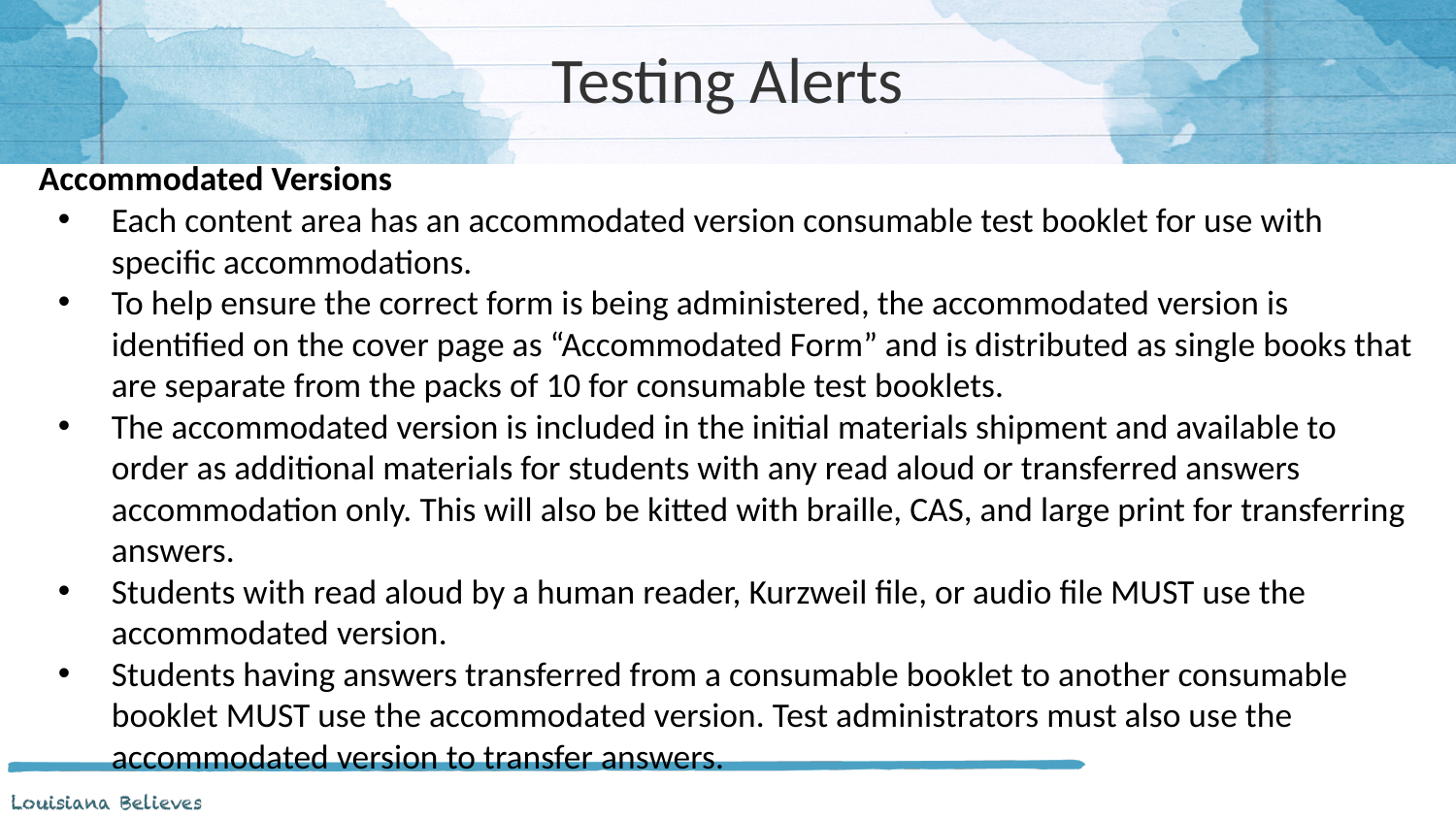

# Testing Alerts
Accommodated Versions
Each content area has an accommodated version consumable test booklet for use with specific accommodations.
To help ensure the correct form is being administered, the accommodated version is identified on the cover page as “Accommodated Form” and is distributed as single books that are separate from the packs of 10 for consumable test booklets.
The accommodated version is included in the initial materials shipment and available to order as additional materials for students with any read aloud or transferred answers accommodation only. This will also be kitted with braille, CAS, and large print for transferring answers.
Students with read aloud by a human reader, Kurzweil file, or audio file MUST use the accommodated version.
Students having answers transferred from a consumable booklet to another consumable booklet MUST use the accommodated version. Test administrators must also use the accommodated version to transfer answers.